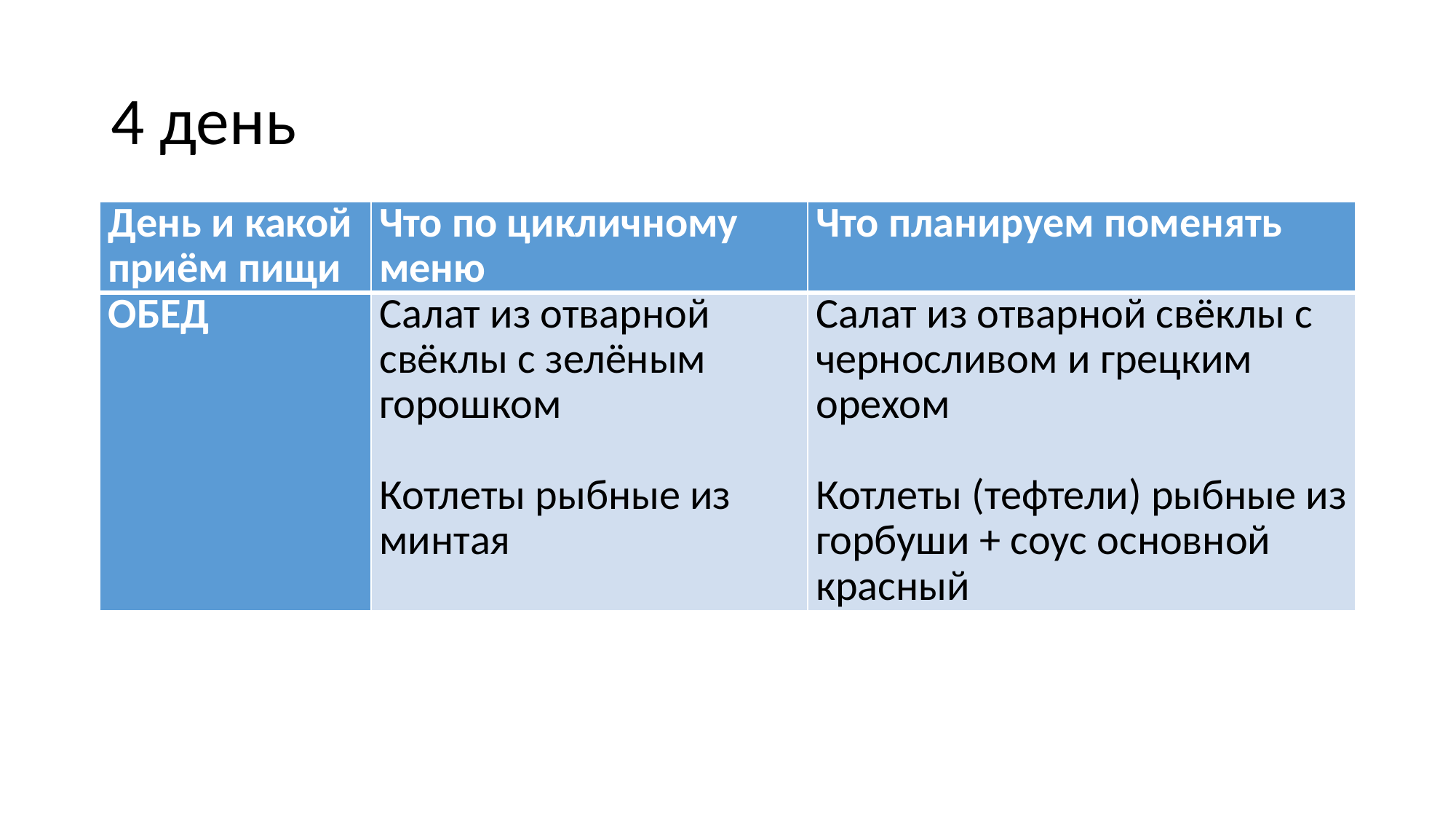

# 4 день
| День и какой приём пищи | Что по цикличному меню | Что планируем поменять |
| --- | --- | --- |
| ОБЕД | Салат из отварной свёклы с зелёным горошком   Котлеты рыбные из минтая | Салат из отварной свёклы с черносливом и грецким орехом   Котлеты (тефтели) рыбные из горбуши + соус основной красный |